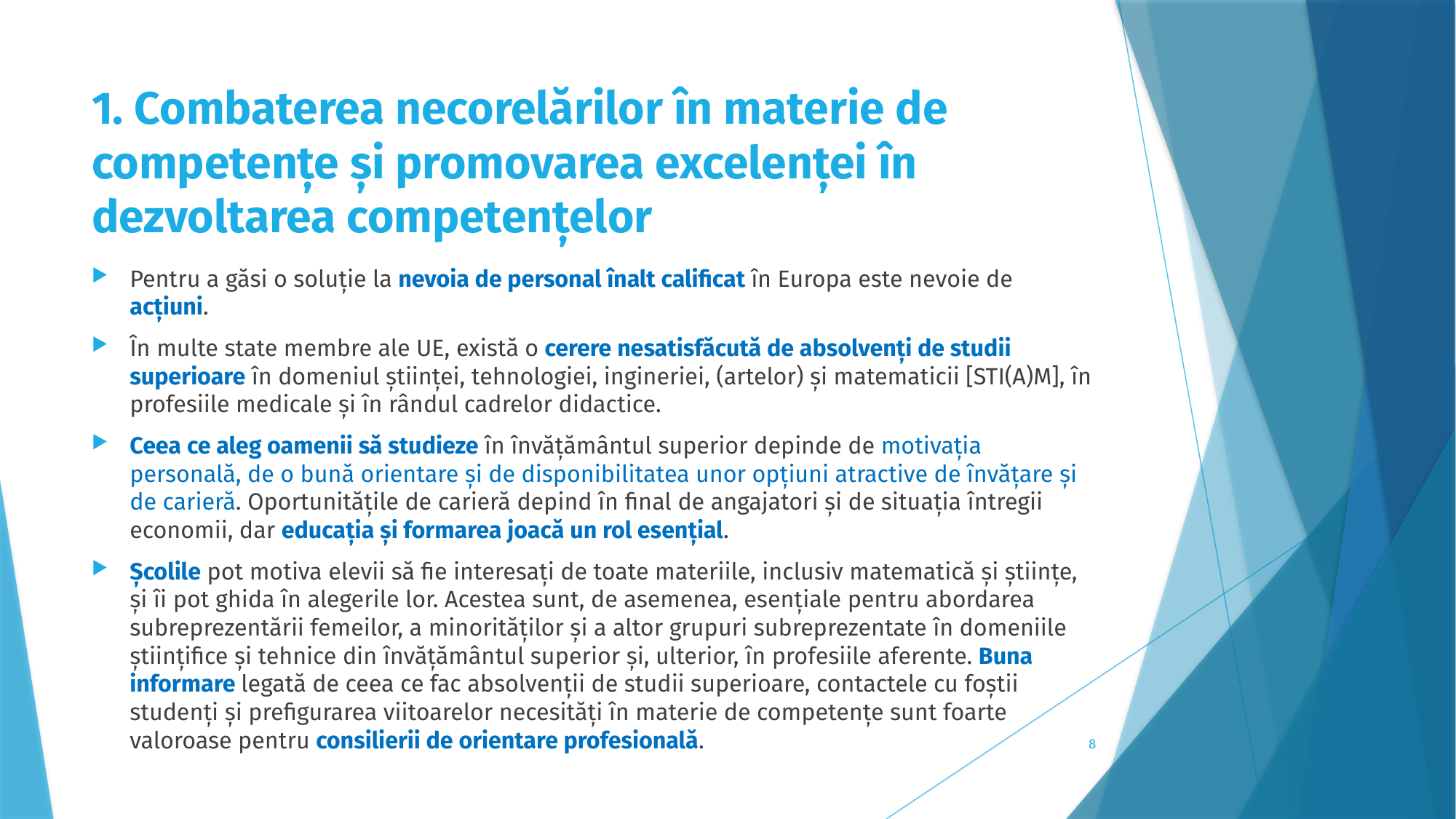

# 1. Combaterea necorelărilor în materie de competențe și promovarea excelenței în dezvoltarea competențelor
Pentru a găsi o soluție la nevoia de personal înalt calificat în Europa este nevoie de acțiuni.
În multe state membre ale UE, există o cerere nesatisfăcută de absolvenți de studii superioare în domeniul științei, tehnologiei, ingineriei, (artelor) și matematicii [STI(A)M], în profesiile medicale și în rândul cadrelor didactice.
Ceea ce aleg oamenii să studieze în învățământul superior depinde de motivația personală, de o bună orientare și de disponibilitatea unor opțiuni atractive de învățare și de carieră. Oportunitățile de carieră depind în final de angajatori și de situația întregii economii, dar educația și formarea joacă un rol esențial.
Școlile pot motiva elevii să fie interesați de toate materiile, inclusiv matematică și științe, și îi pot ghida în alegerile lor. Acestea sunt, de asemenea, esențiale pentru abordarea subreprezentării femeilor, a minorităților și a altor grupuri subreprezentate în domeniile științifice și tehnice din învățământul superior și, ulterior, în profesiile aferente. Buna informare legată de ceea ce fac absolvenții de studii superioare, contactele cu foștii studenți și prefigurarea viitoarelor necesități în materie de competențe sunt foarte valoroase pentru consilierii de orientare profesională.
8